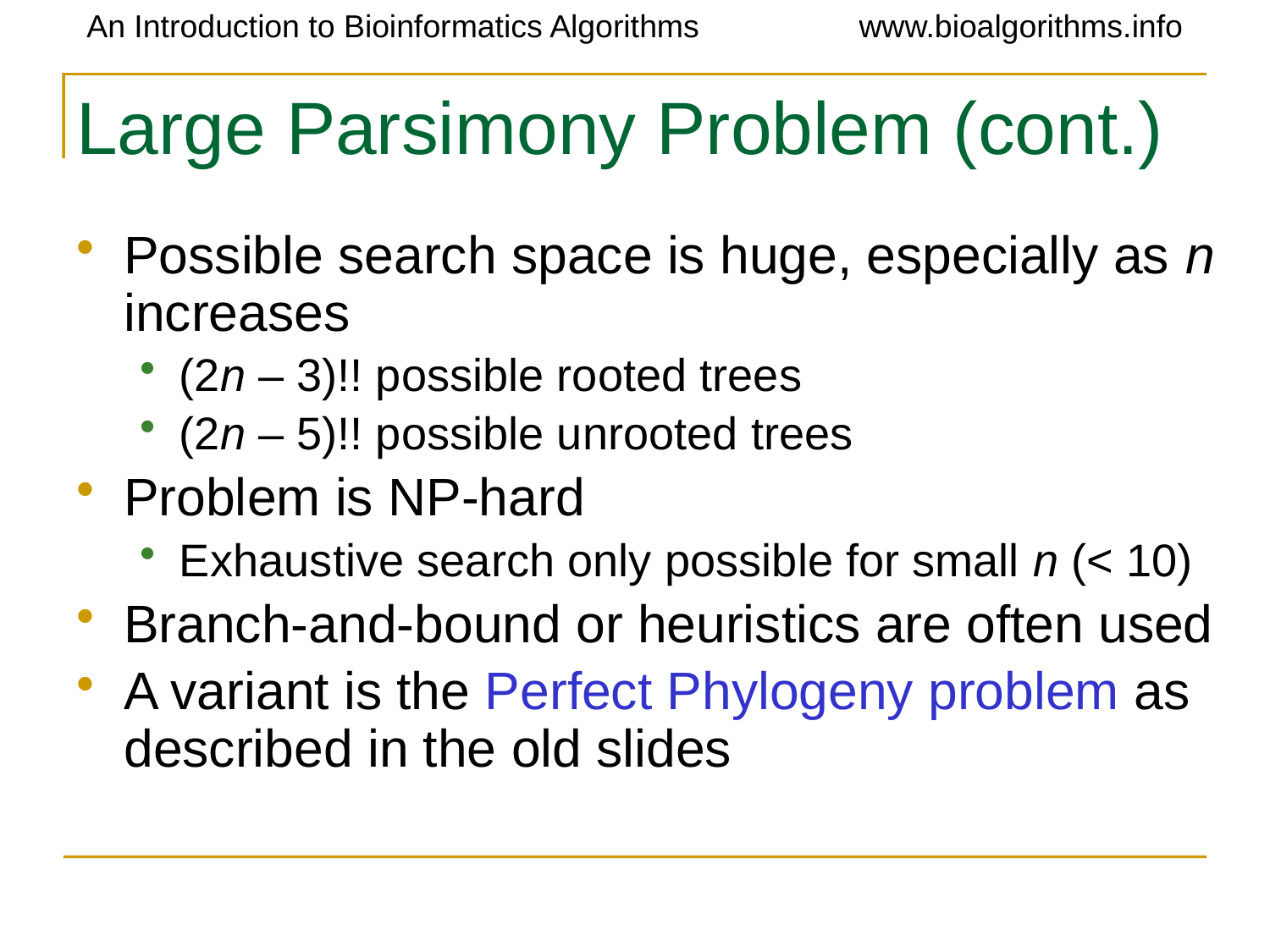

# Large Parsimony Problem (cont.)
Possible search space is huge, especially as n increases
(2n – 3)!! possible rooted trees
(2n – 5)!! possible unrooted trees
Problem is NP-hard
Exhaustive search only possible for small n (< 10)
Branch-and-bound or heuristics are often used
A variant is the Perfect Phylogeny problem as described in the old slides